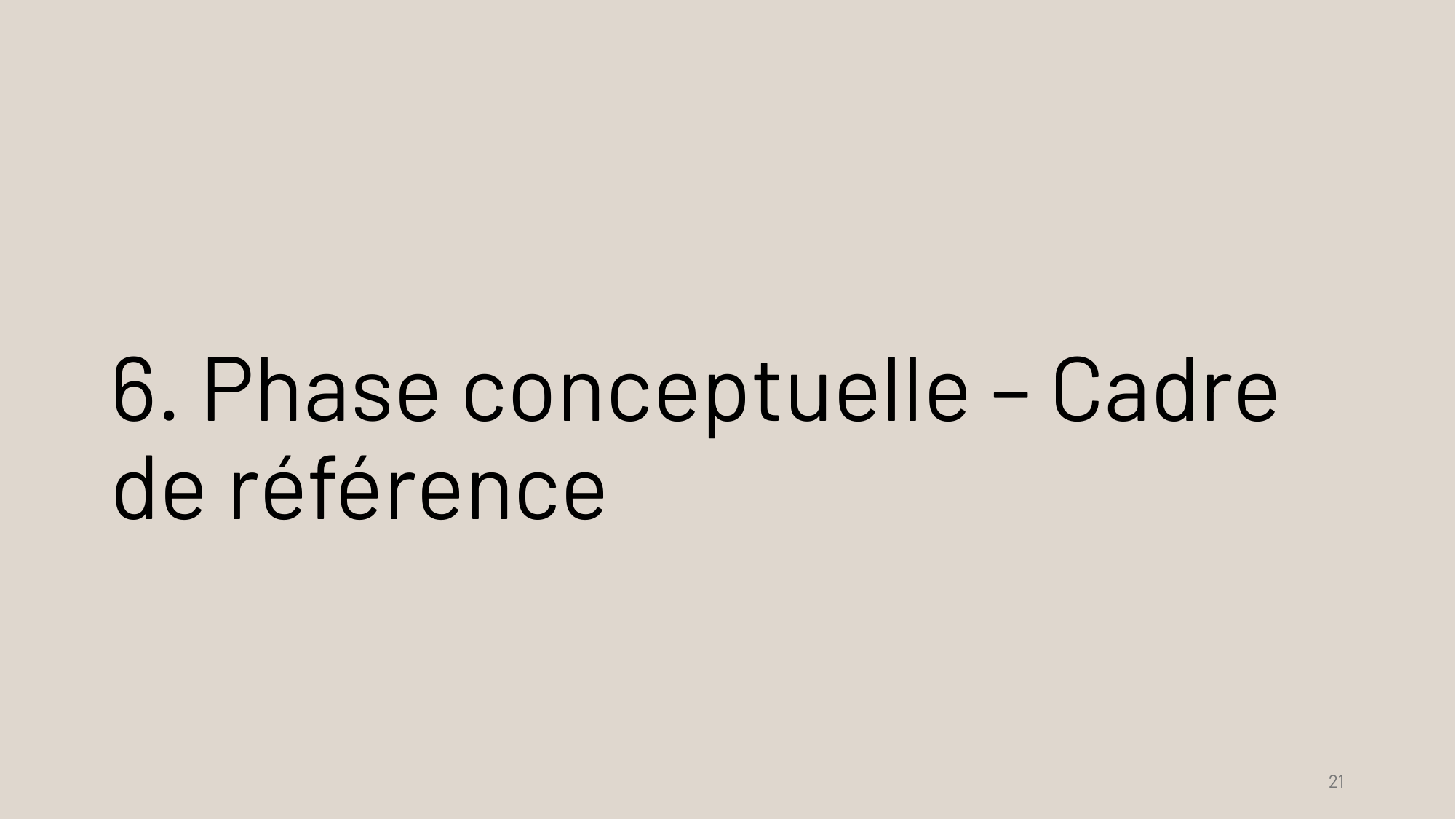

# 6. Phase conceptuelle – Cadre de référence
21